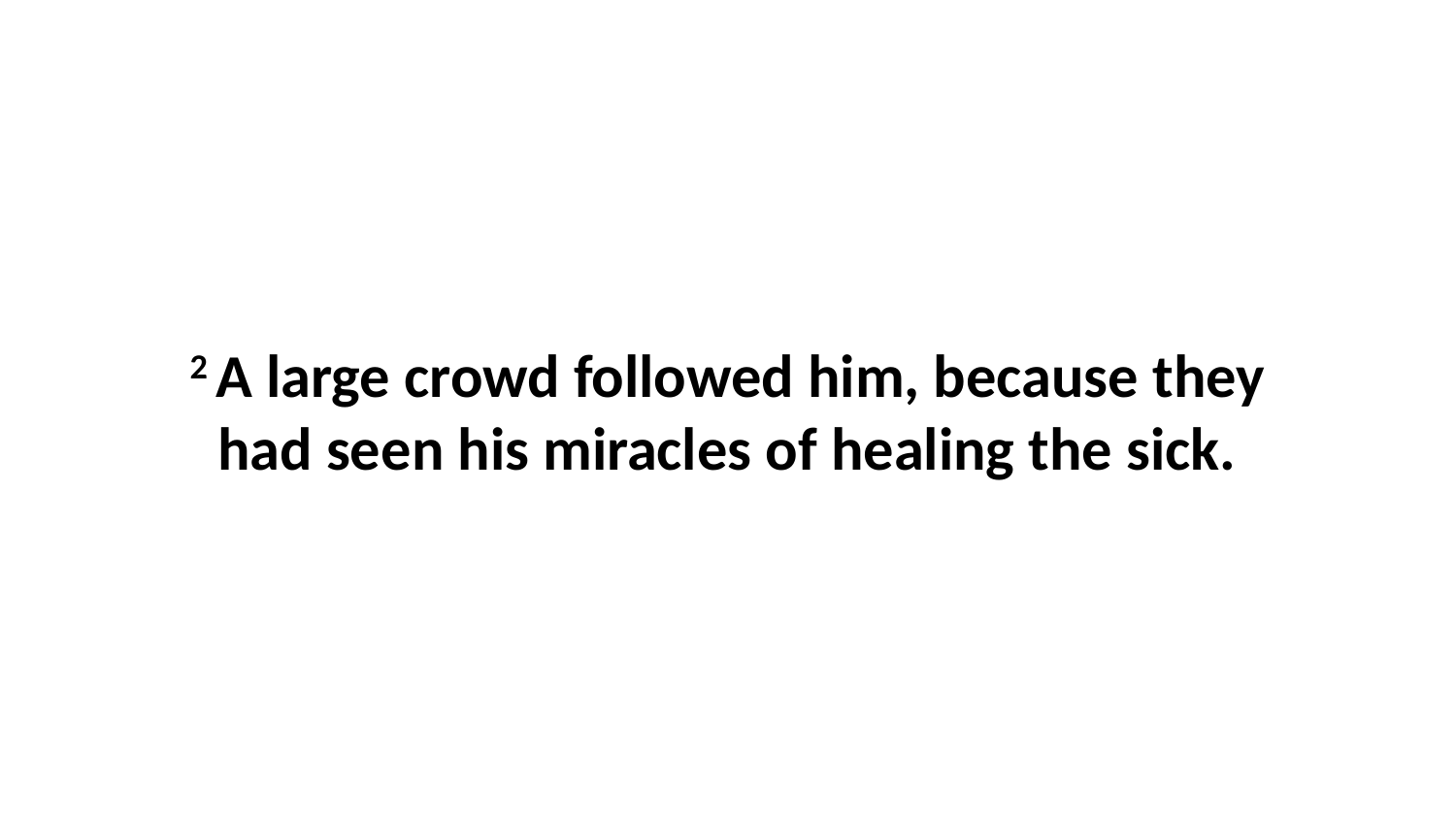

2 A large crowd followed him, because they had seen his miracles of healing the sick.